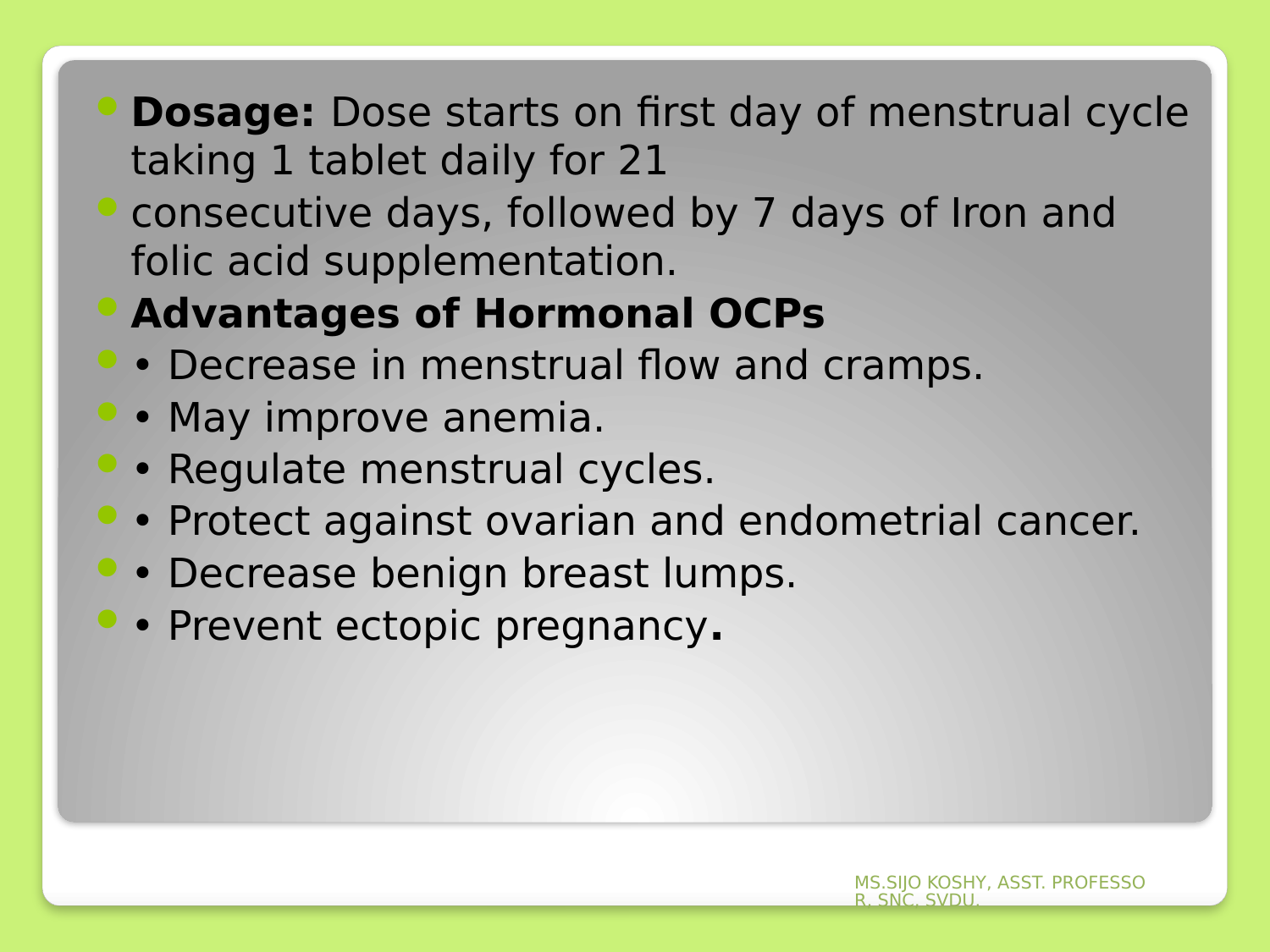

Dosage: Dose starts on first day of menstrual cycle taking 1 tablet daily for 21
consecutive days, followed by 7 days of Iron and folic acid supplementation.
Advantages of Hormonal OCPs
• Decrease in menstrual flow and cramps.
• May improve anemia.
• Regulate menstrual cycles.
• Protect against ovarian and endometrial cancer.
• Decrease benign breast lumps.
• Prevent ectopic pregnancy.
MS.SIJO KOSHY, ASST. PROFESSOR, SNC, SVDU.